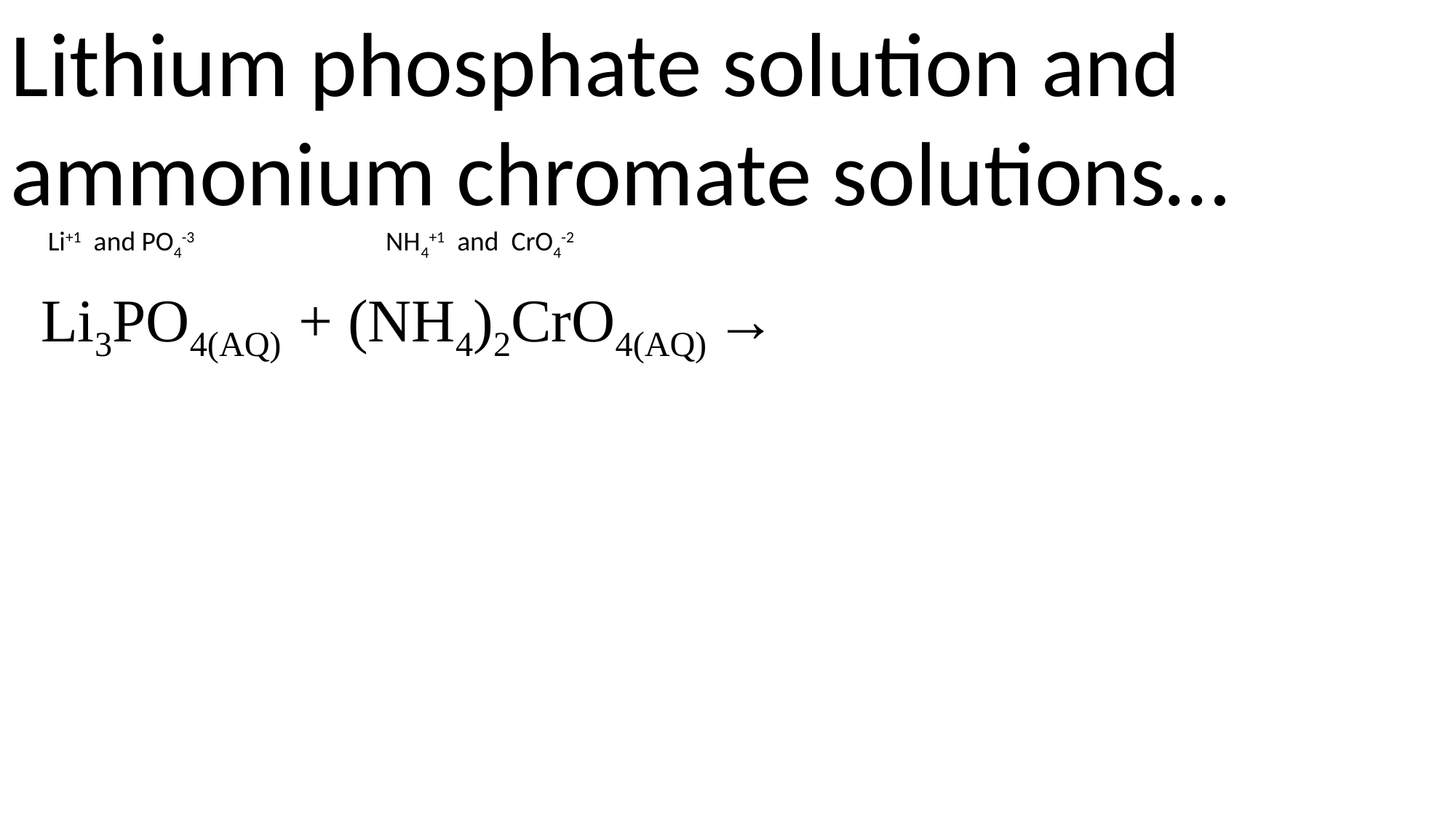

Lithium phosphate solution and ammonium chromate solutions…
      Li+1  and PO4-3                               NH4+1  and  CrO4-2
  Li3PO4(AQ)  + (NH4)2CrO4(AQ) →